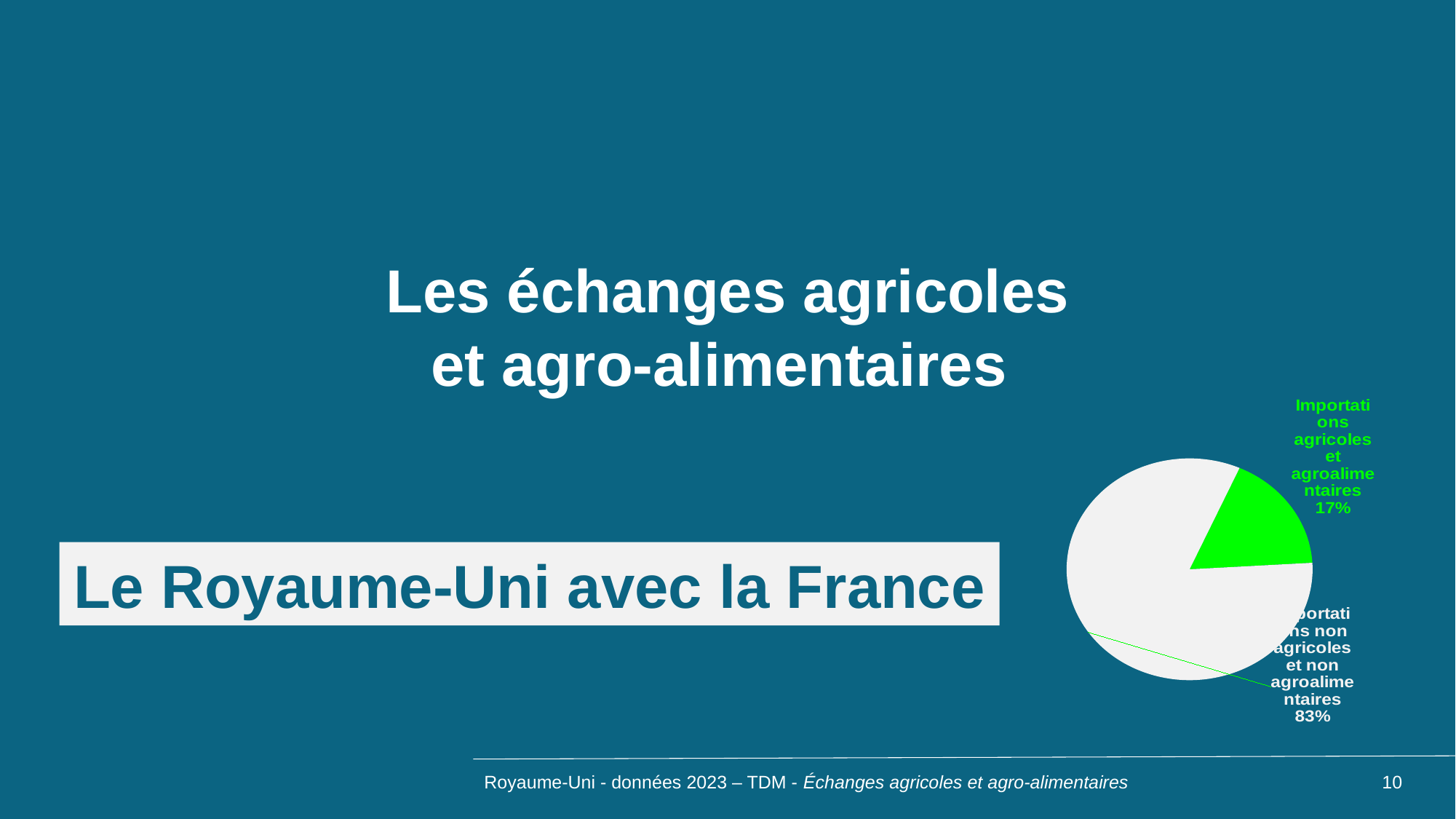

Les échanges agricoles et agro-alimentaires

### Chart

| Category |  |
|---|---|
| Produits agricoles et agro-alimentaires | 0.17403794648515855 |
| Autres | 0.8259620535148414 |
Le Royaume-Uni avec la France
Royaume-Uni - données 2023 – TDM - Échanges agricoles et agro-alimentaires
10